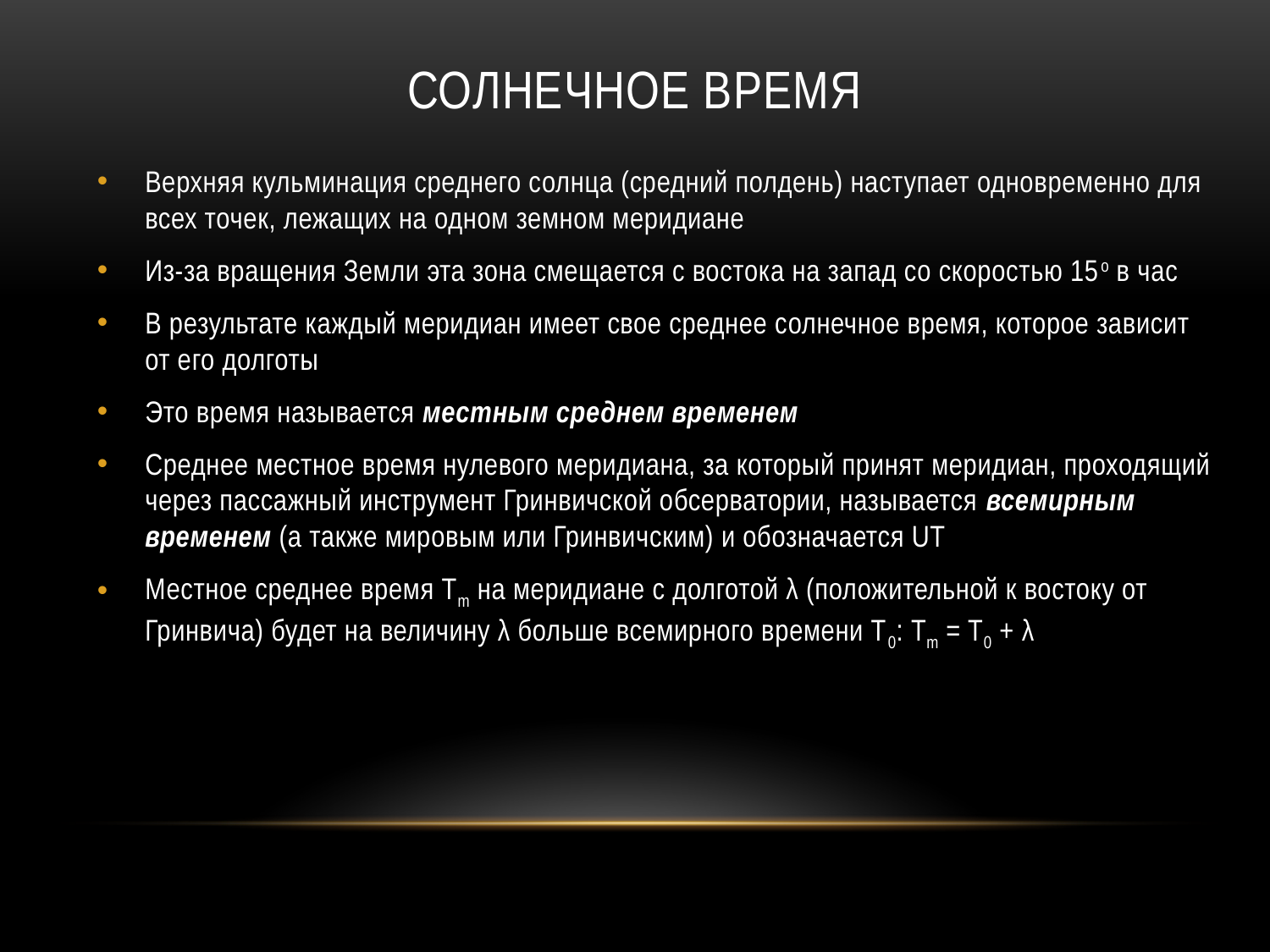

# Солнечное время
Верхняя кульминация среднего солнца (средний полдень) наступает одновременно для всех точек, лежащих на одном земном меридиане
Из-за вращения Земли эта зона смещается с востока на запад со скоростью 15o в час
В результате каждый меридиан имеет свое среднее солнечное время, которое зависит от его долготы
Это время называется местным среднем временем
Среднее местное время нулевого меридиана, за который принят меридиан, проходящий через пассажный инструмент Гринвичской обсерватории, называется всемирным временем (а также мировым или Гринвичским) и обозначается UT
Местное среднее время Tm на меридиане с долготой λ (положительной к востоку от Гринвича) будет на величину λ больше всемирного времени T0: Tm = T0 + λ